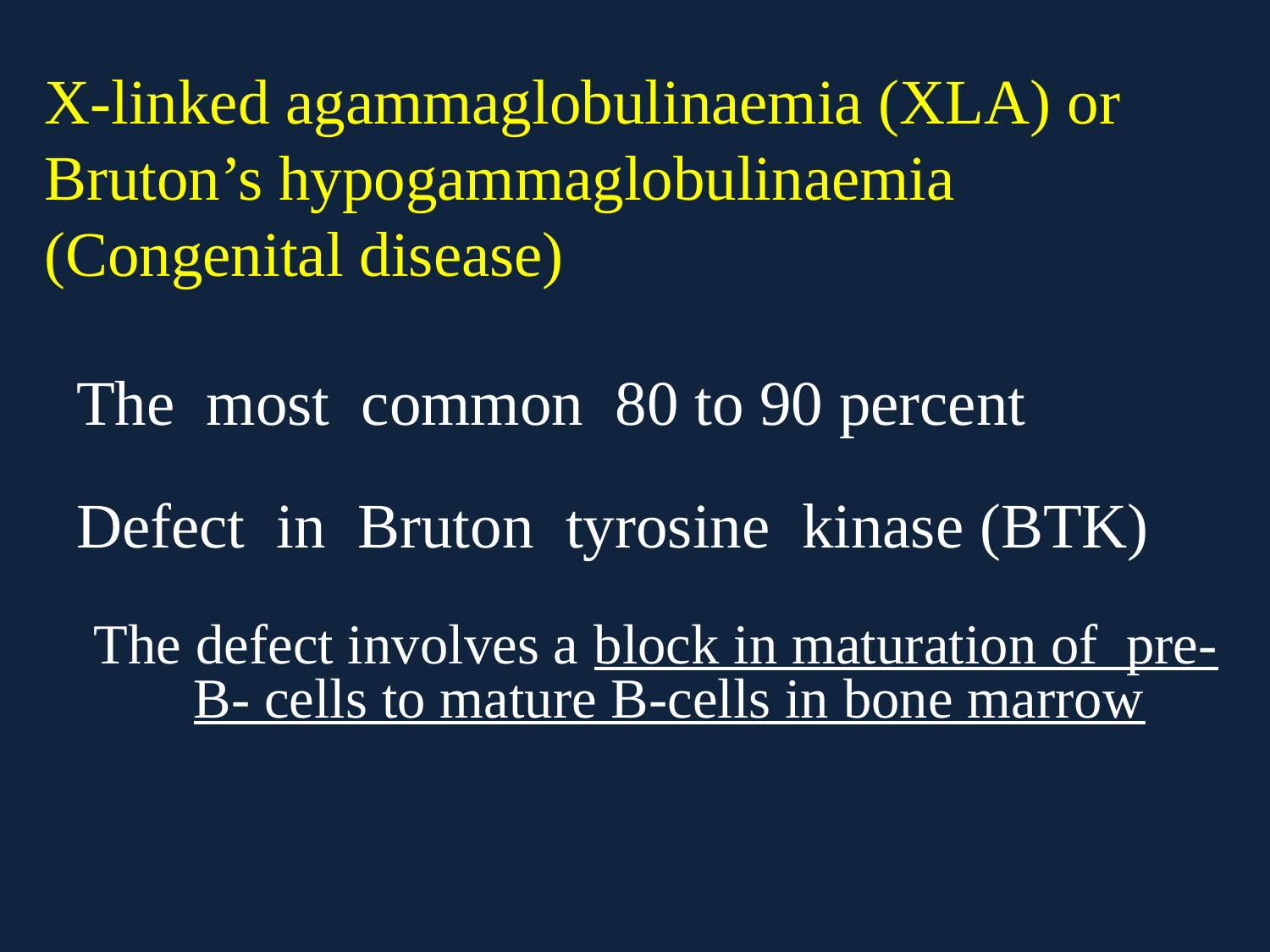

X-linked agammaglobulinaemia (XLA) or
Bruton’s hypogammaglobulinaemia
(Congenital disease)

  The  most  common  80 to 90 percent

  Defect  in  Bruton  tyrosine  kinase (BTK)

  The defect involves a block in maturation of  pre- B- cells to mature B-cells in bone marrow